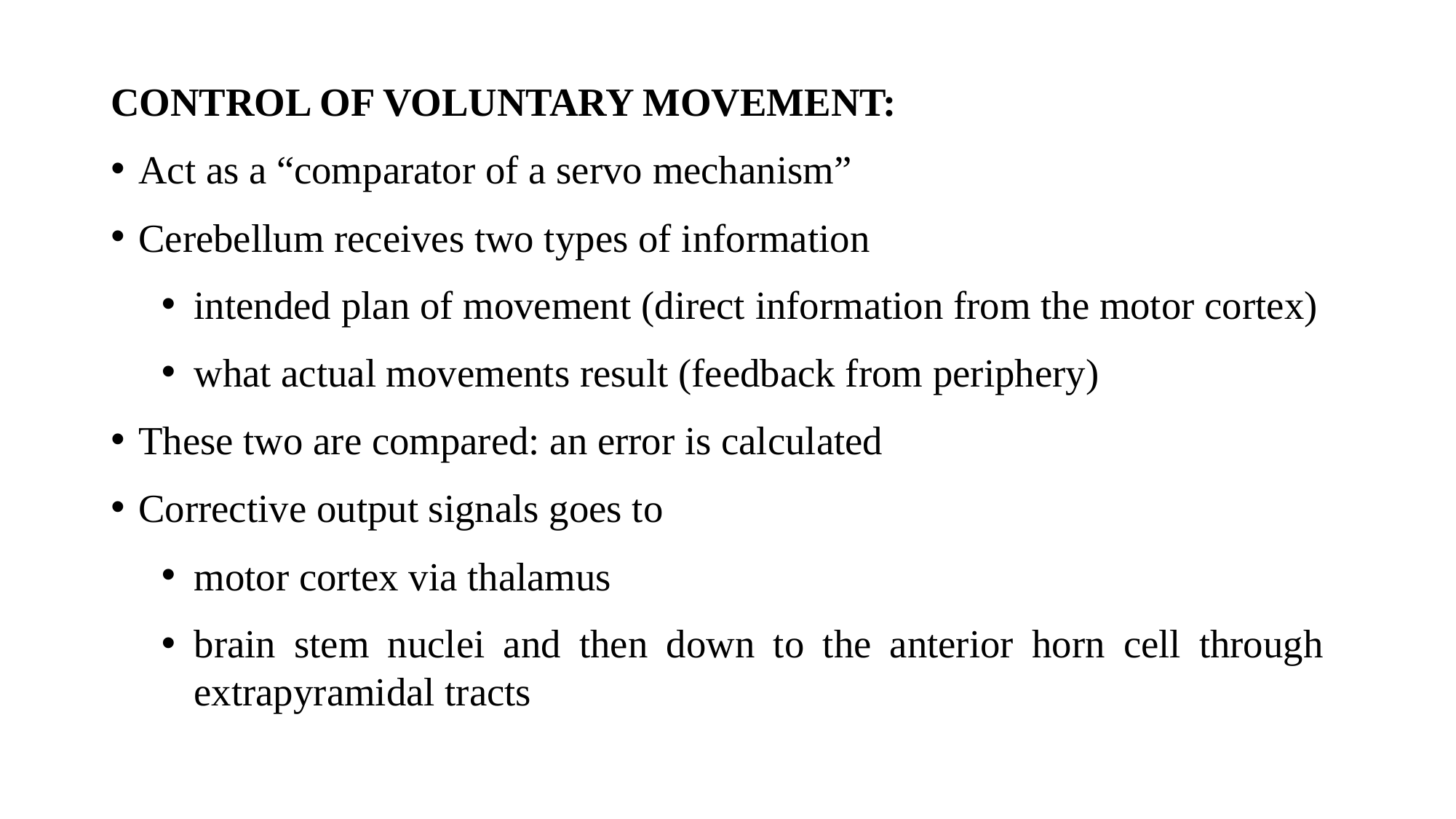

CONTROL OF VOLUNTARY MOVEMENT:
Act as a “comparator of a servo mechanism”
Cerebellum receives two types of information
intended plan of movement (direct information from the motor cortex)
what actual movements result (feedback from periphery)
These two are compared: an error is calculated
Corrective output signals goes to
motor cortex via thalamus
brain stem nuclei and then down to the anterior horn cell through extrapyramidal tracts